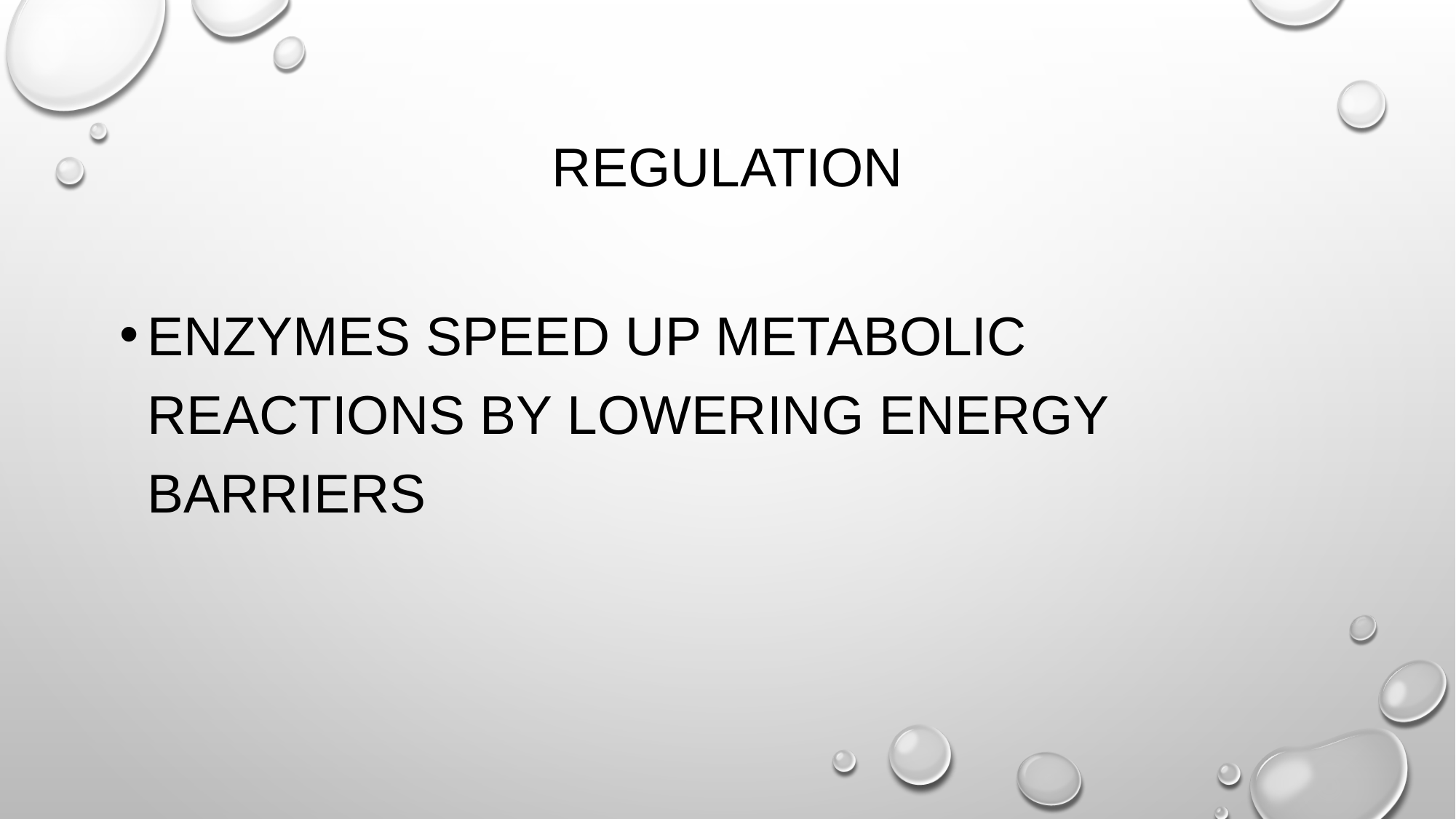

# Regulation
enzymes speed up metabolic reactions by lowering energy barriers